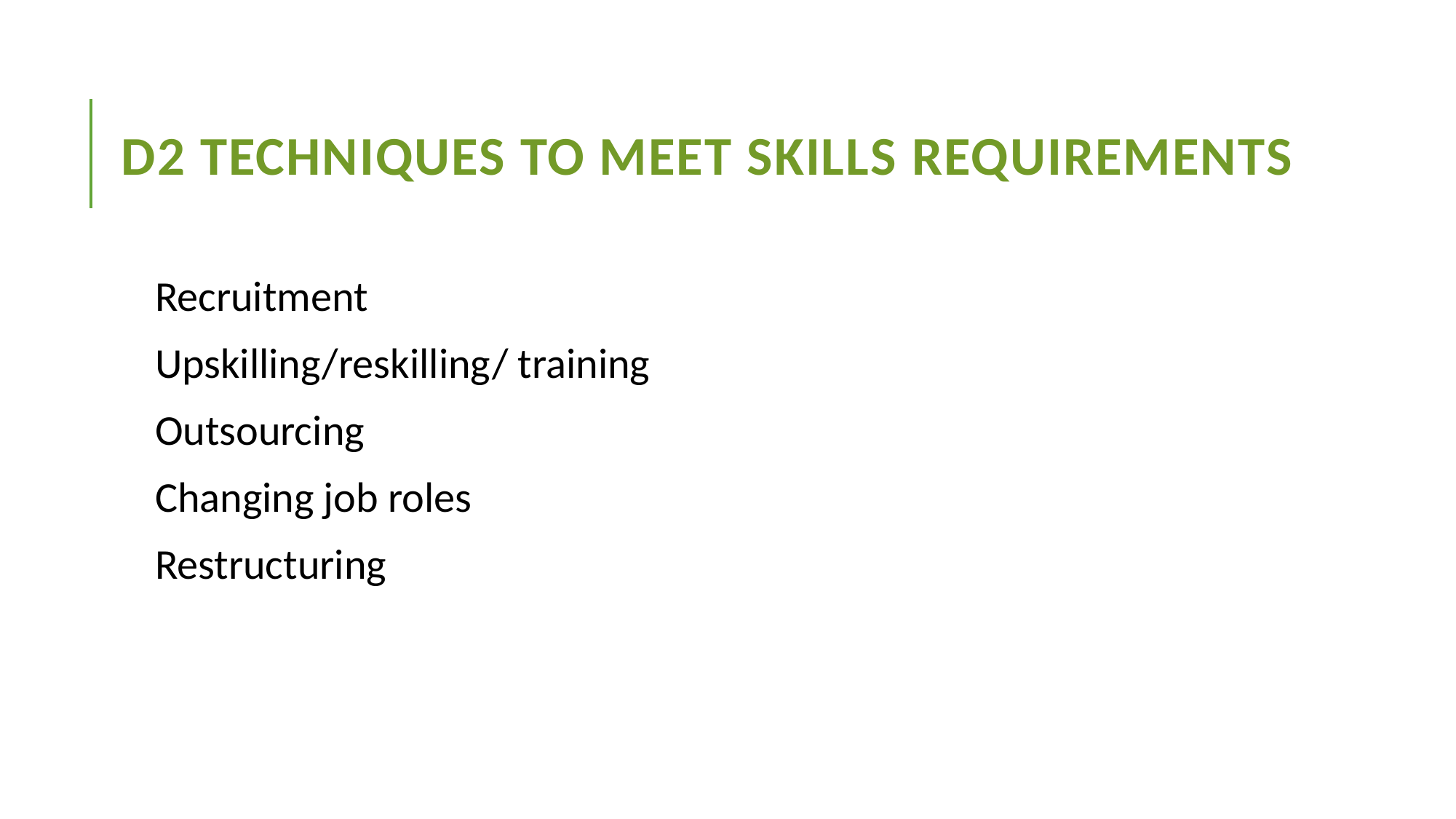

# D2 Techniques to meet skills requirements
Recruitment
Upskilling/reskilling/ training
Outsourcing
Changing job roles
Restructuring